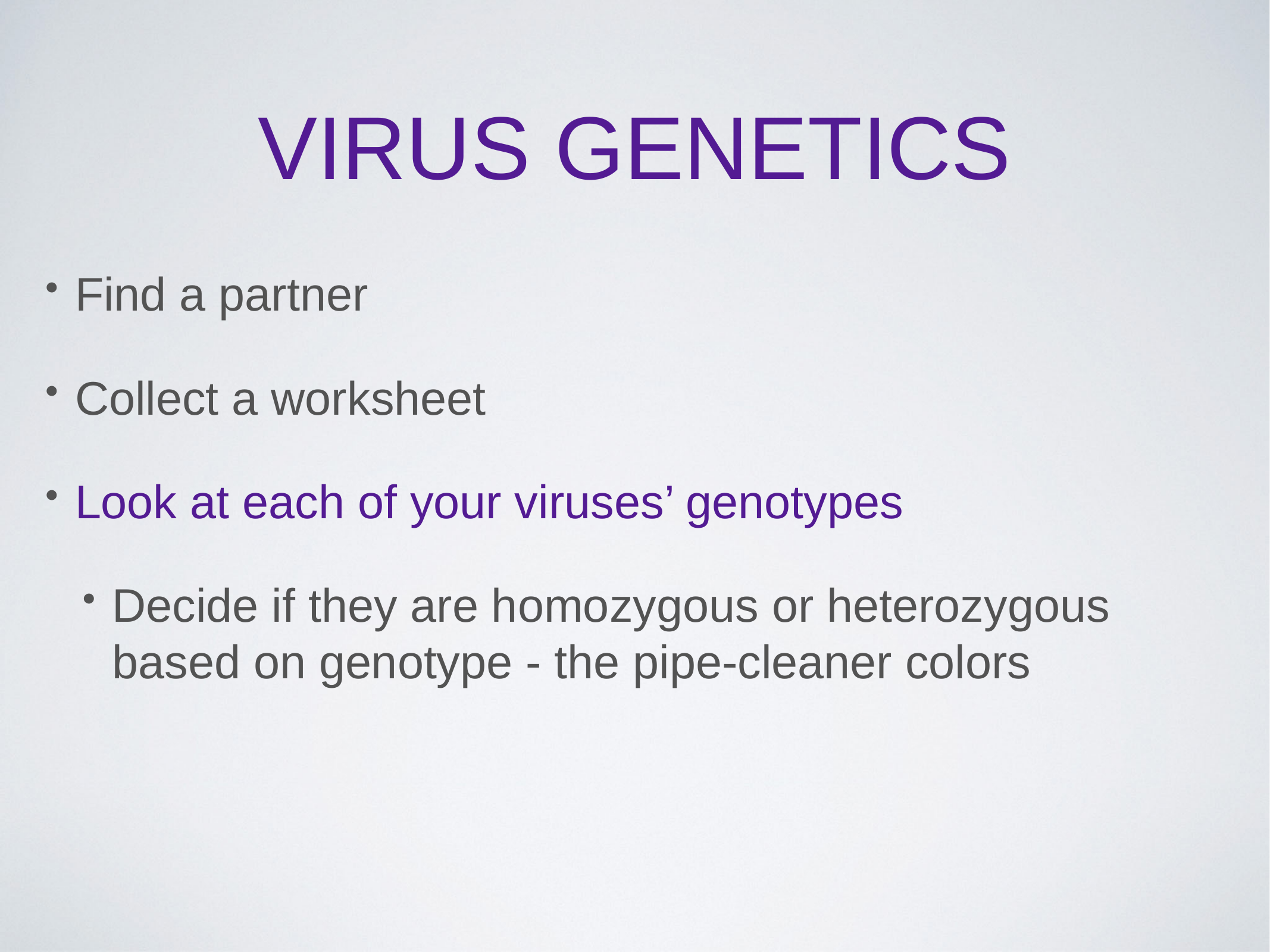

# Virus Genetics
Find a partner
Collect a worksheet
Look at each of your viruses’ genotypes
Decide if they are homozygous or heterozygous based on genotype - the pipe-cleaner colors